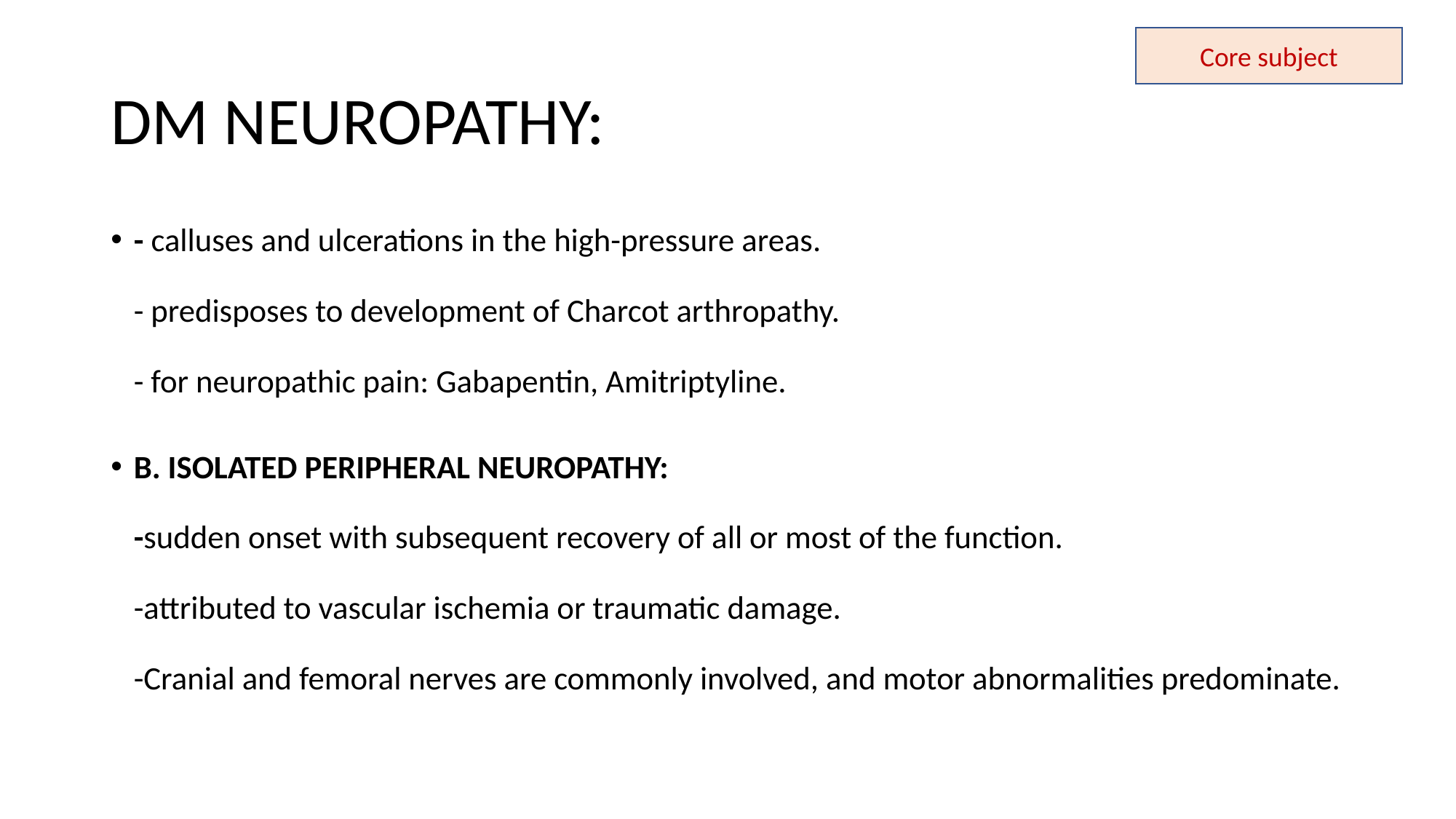

Core subject
# DM NEUROPATHY:
- calluses and ulcerations in the high-pressure areas.
- predisposes to development of Charcot arthropathy.
- for neuropathic pain: Gabapentin, Amitriptyline.
B. ISOLATED PERIPHERAL NEUROPATHY:
-sudden onset with subsequent recovery of all or most of the function.
-attributed to vascular ischemia or traumatic damage.
-Cranial and femoral nerves are commonly involved, and motor abnormalities predominate.